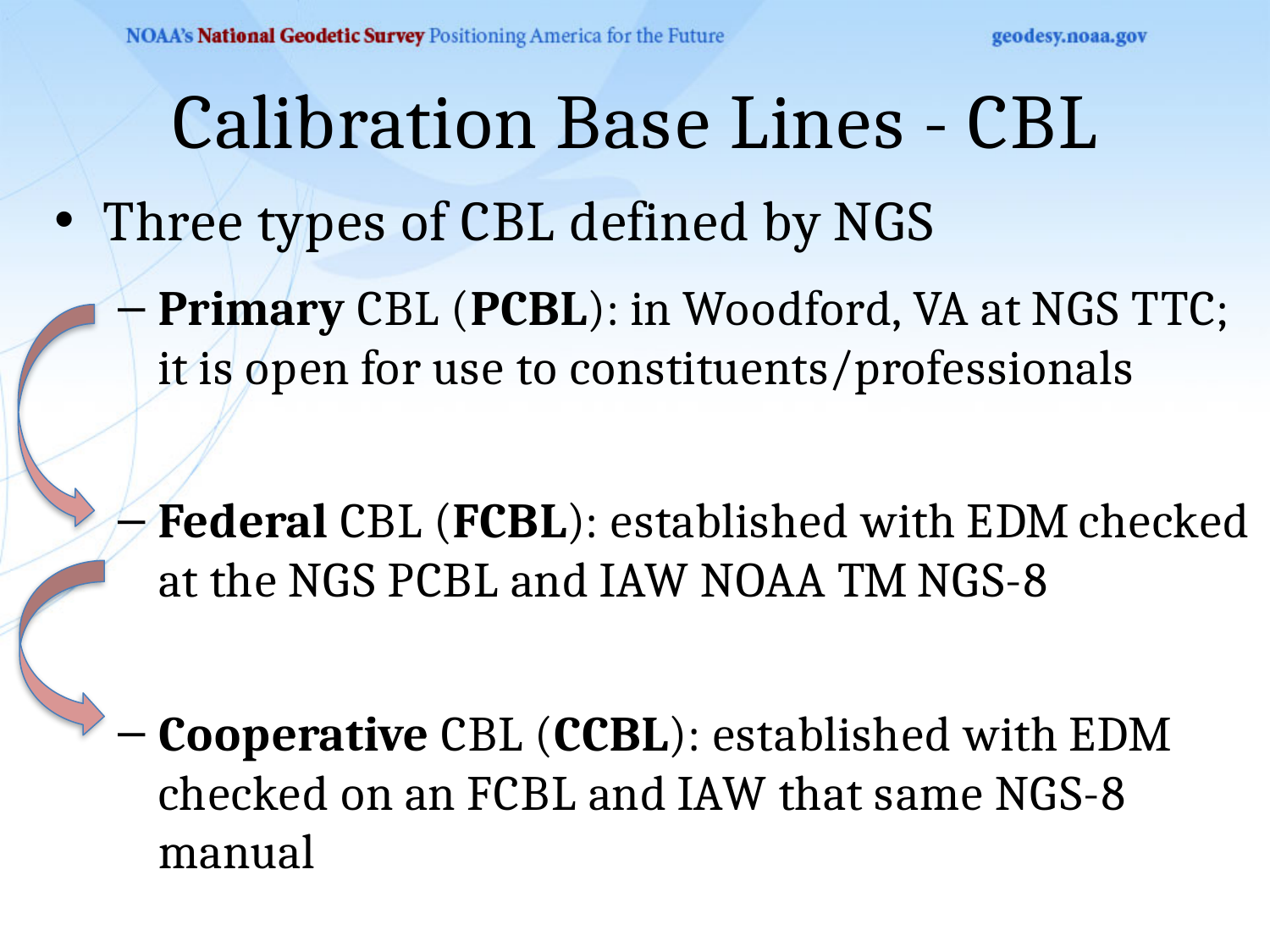

# Calibration Base Lines - CBL
Three types of CBL defined by NGS
Primary CBL (PCBL): in Woodford, VA at NGS TTC; it is open for use to constituents/professionals

Federal CBL (FCBL): established with EDM checked at the NGS PCBL and IAW NOAA TM NGS-8

Cooperative CBL (CCBL): established with EDM checked on an FCBL and IAW that same NGS-8 manual